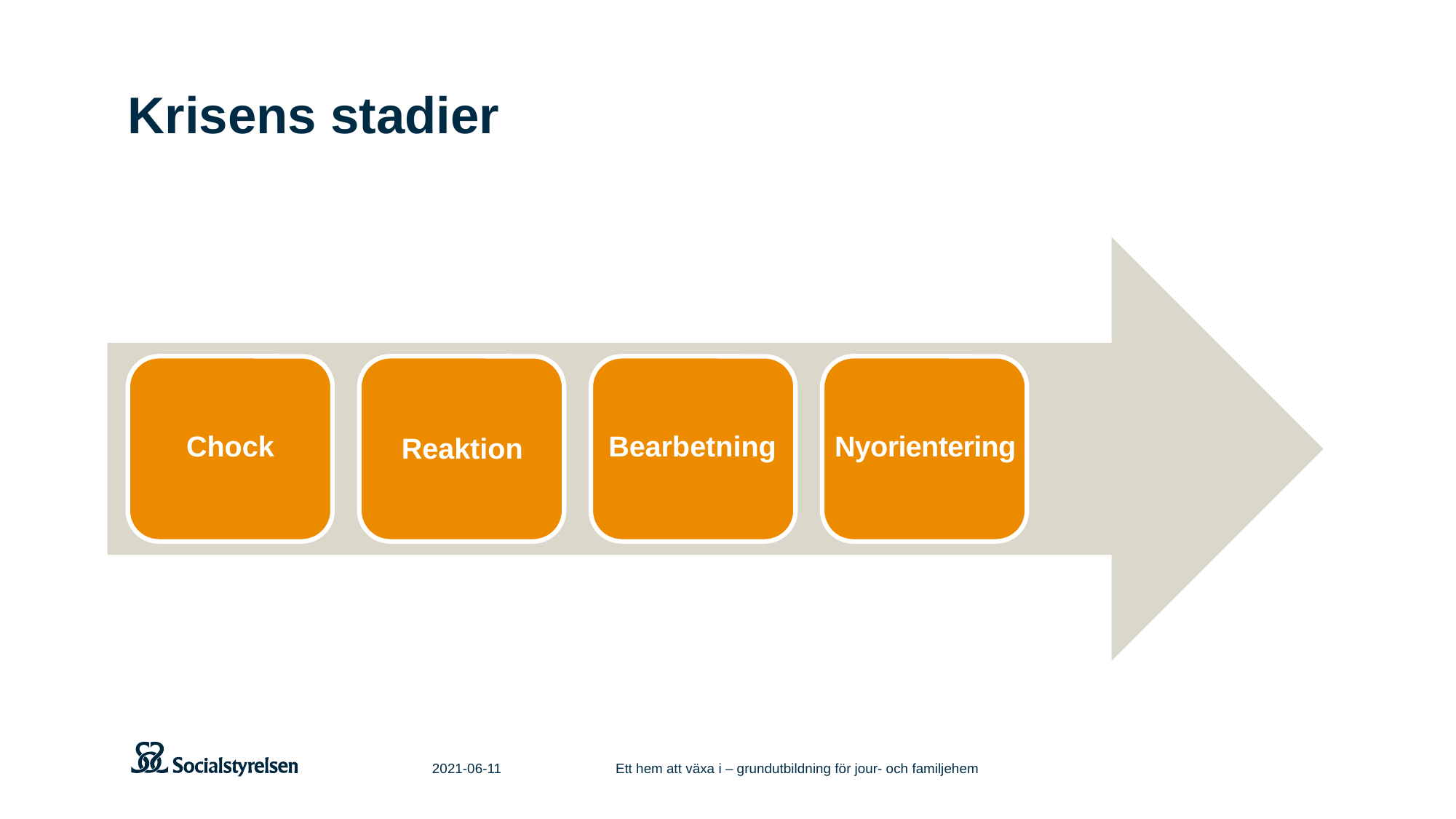

# Krisens stadier

Chock

Reaktion

Bearbetning

Nyorientering
2021-06-11
Ett hem att växa i – grundutbildning för jour- och familjehem